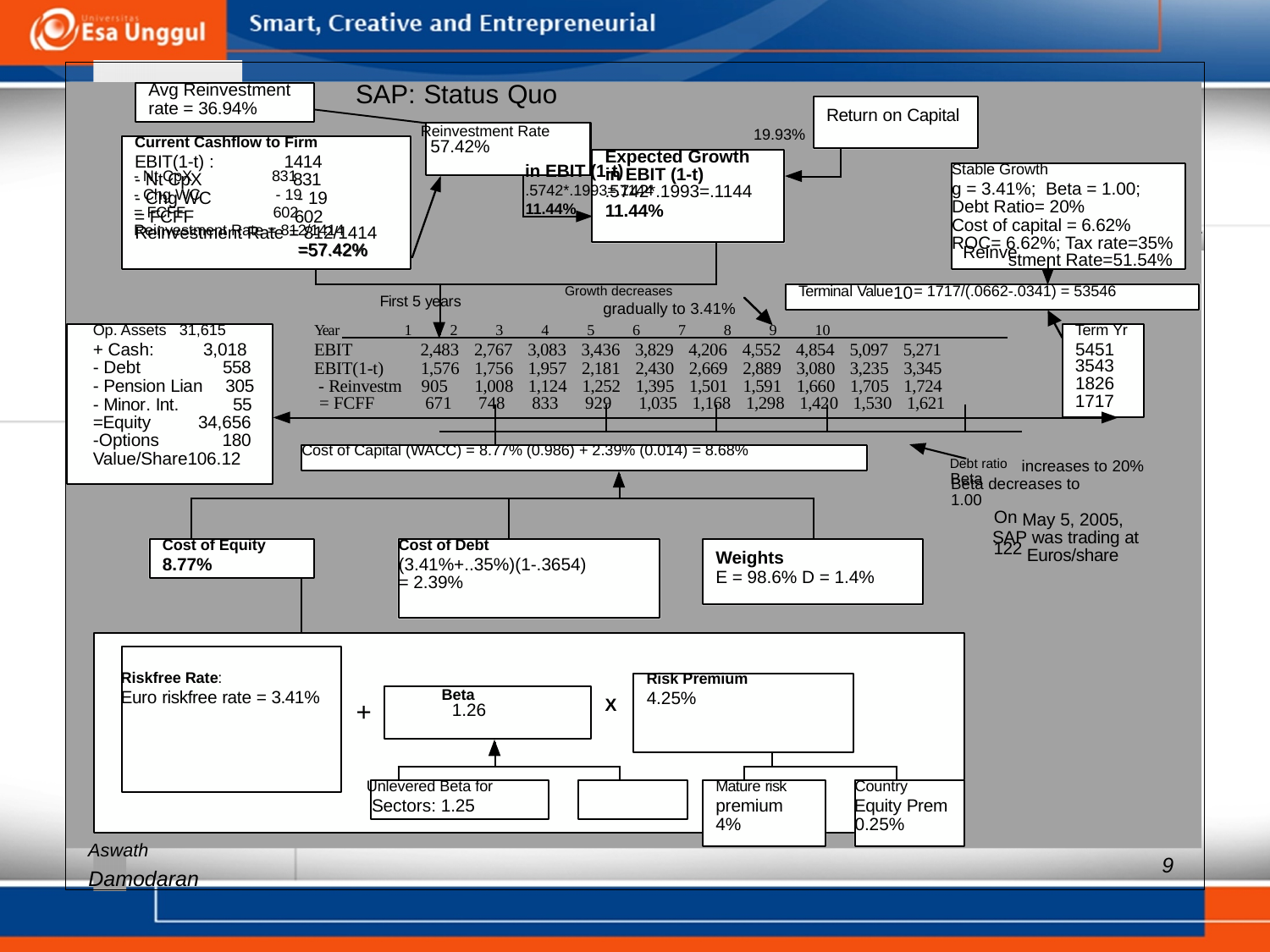

Avg Reinvestment
rate = 36.94%
SAP: Status Quo

Return on Capital

Reinvestment Rate                                                19.93%

57.42%

Current Cashflow to Firm
EBIT(1-t) :              1414
- Nt CpX                  831
- Chg WC                 - 19
= FCFF                    602
=57.42%

Expected Growth
.5742*.1993=.1144

- Nt CpX                  831                                                     in EBIT (1-t)
- Chg WC                 - 19                                                    .5742*.1993=.1144
= FCFF                    602                                                     11.44%
Reinvestment Rate = 812/1414
=57.42%

Stable Growth
g = 3.41%; Beta = 1.00;
Debt Ratio= 20%
Cost of capital = 6.62%
ROC= 6.62%; Tax rate=35%
in EBIT (1-t)

11.44%

Reinvestment Rate = 812/1414

Reinve

stment Rate=51.54%

First 5 years                        Growth decreases

Terminal Value10= 1717/(.0662-.0341) = 53546

gradually to 3.41%

Year                 1          2          3          4          5          6          7          8          9          10
EBIT               2,483   2,767   3,083   3,436   3,829   4,206   4,552   4,854   5,097   5,271
EBIT(1-t)        1,576   1,756   1,957   2,181   2,430   2,669   2,889   3,080   3,235   3,345
- Reinvestm    905      1,008   1,124   1,252   1,395   1,501   1,591   1,660   1,705   1,724
Op. Assets   31,615
+ Cash:          3,018
- Debt                558
- Pension Lian    305
- Minor. Int.           55
=Equity         34,656
-Options            180
Value/Share106.12

Term Yr
3543
1717

5451
1826
= FCFF
671      748      833      929      1,035   1,168   1,298   1,420   1,530   1,621

increases to 20%
May 5, 2005,

Cost of Capital (WACC) = 8.77% (0.986) + 2.39% (0.014) = 8.68%

Debt ratio

Beta

Beta decreases to 1.00

On
SAP was trading at

Cost of Equity
8.77%

Weights
122

Cost of Debt
(3.41%+..35%)(1-.3654)
= 2.39%

Euros/share
E = 98.6% D = 1.4%

Riskfree Rate:
Euro riskfree rate = 3.41%                        Beta

Risk Premium

1.26

X
4.25%
+

Unlevered Beta for
Sectors: 1.25
Mature risk
premium
4%

Country
0.25%
Equity Prem

Aswath
9
Damodaran